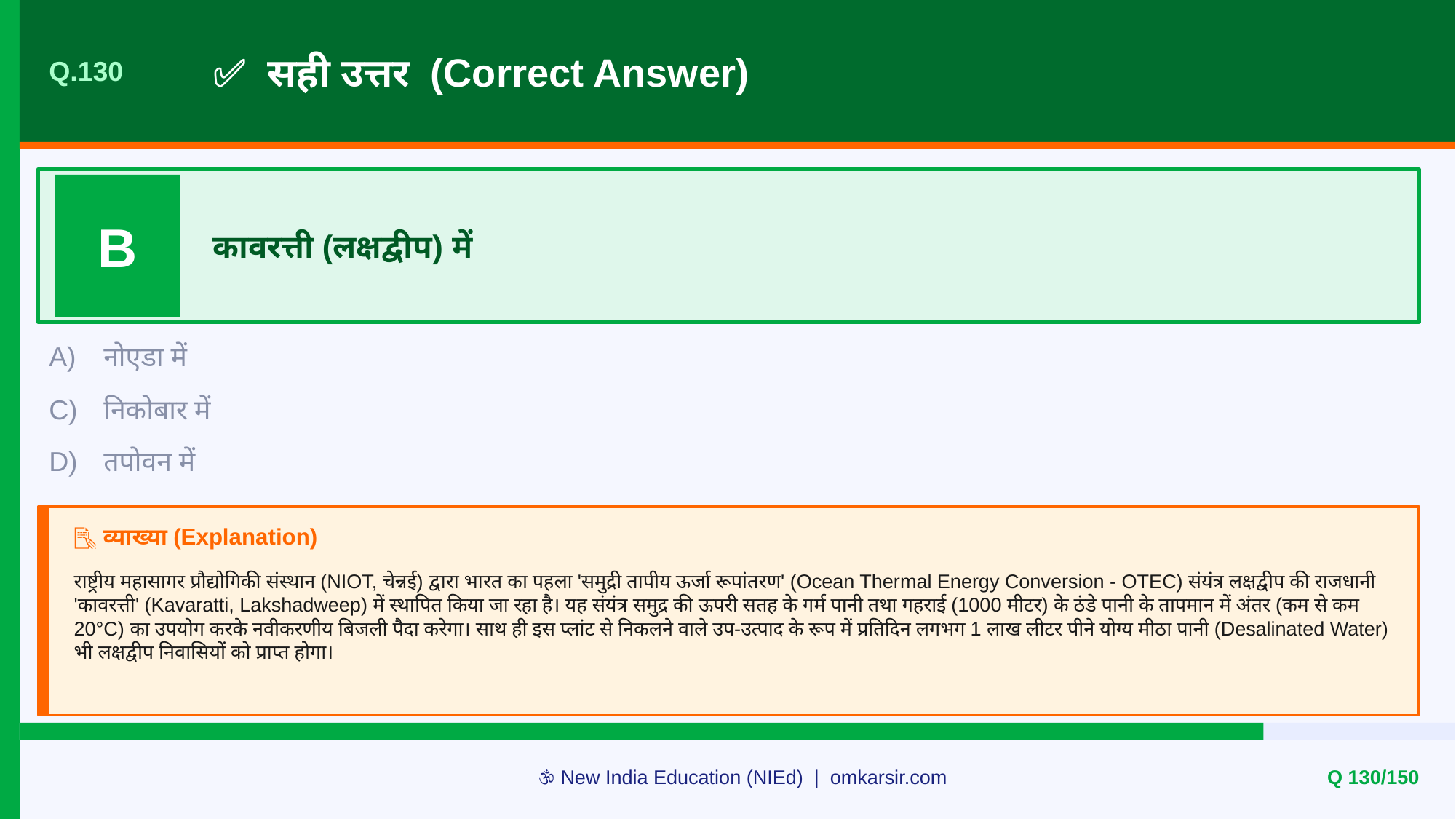

✅  सही उत्तर  (Correct Answer)
Q.130

B
कावरत्ती (लक्षद्वीप) में
A)
नोएडा में
C)
निकोबार में
D)
तपोवन में

📝 व्याख्या (Explanation)
राष्ट्रीय महासागर प्रौद्योगिकी संस्थान (NIOT, चेन्नई) द्वारा भारत का पहला 'समुद्री तापीय ऊर्जा रूपांतरण' (Ocean Thermal Energy Conversion - OTEC) संयंत्र लक्षद्वीप की राजधानी 'कावरत्ती' (Kavaratti, Lakshadweep) में स्थापित किया जा रहा है। यह संयंत्र समुद्र की ऊपरी सतह के गर्म पानी तथा गहराई (1000 मीटर) के ठंडे पानी के तापमान में अंतर (कम से कम 20°C) का उपयोग करके नवीकरणीय बिजली पैदा करेगा। साथ ही इस प्लांट से निकलने वाले उप-उत्पाद के रूप में प्रतिदिन लगभग 1 लाख लीटर पीने योग्य मीठा पानी (Desalinated Water) भी लक्षद्वीप निवासियों को प्राप्त होगा।

🕉️ New India Education (NIEd)  |  omkarsir.com
Q 130/150